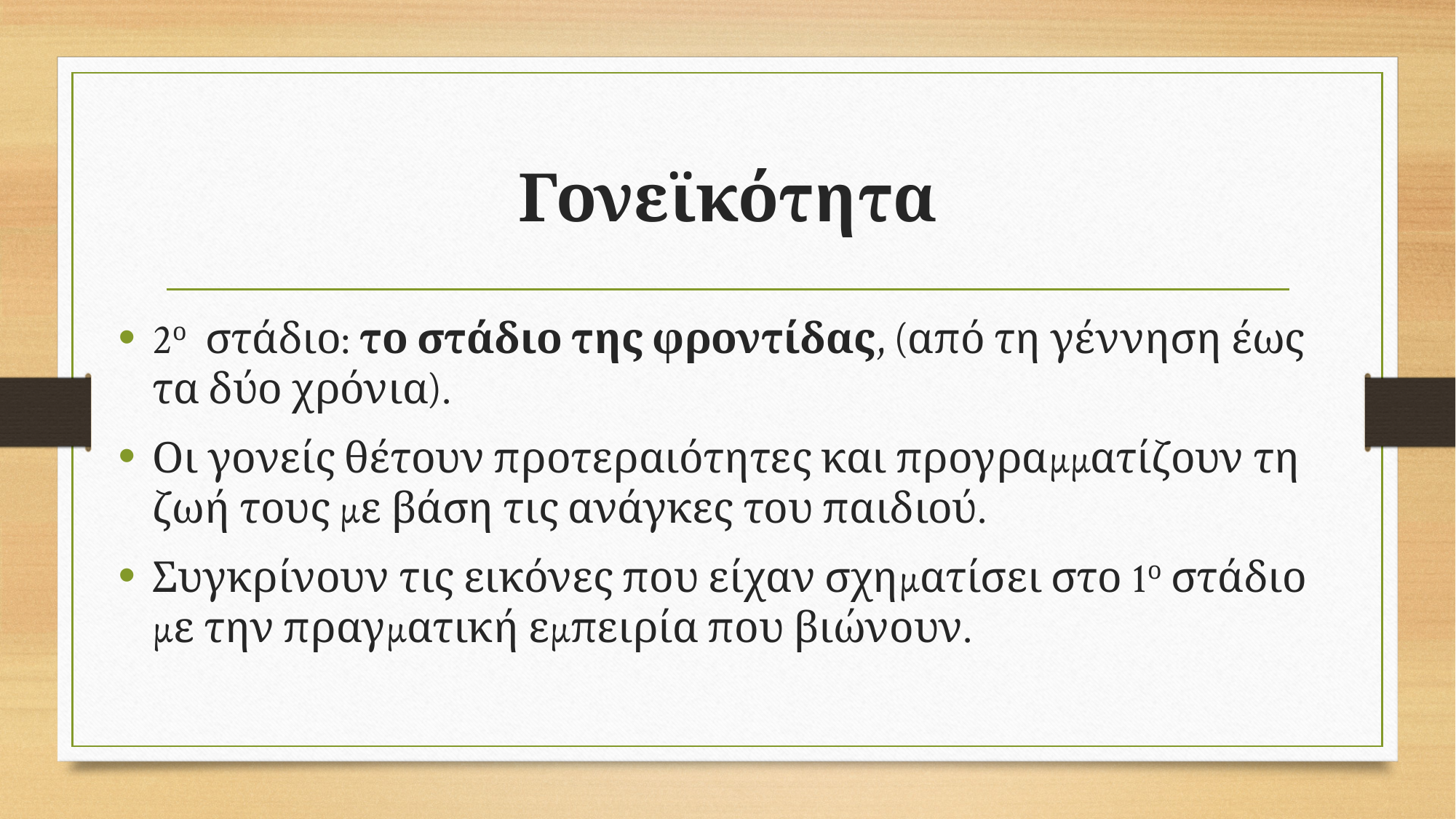

# Γονεϊκότητα
2ο  στάδιο: το στάδιο της φροντίδας, (από τη γέννηση έως τα δύο χρόνια).
Οι γονείς θέτουν προτεραιότητες και προγραμματίζουν τη ζωή τους με βάση τις ανάγκες του παιδιού.
Συγκρίνουν τις εικόνες που είχαν σχηματίσει στο 1ο στάδιο με την πραγματική εμπειρία που βιώνουν.